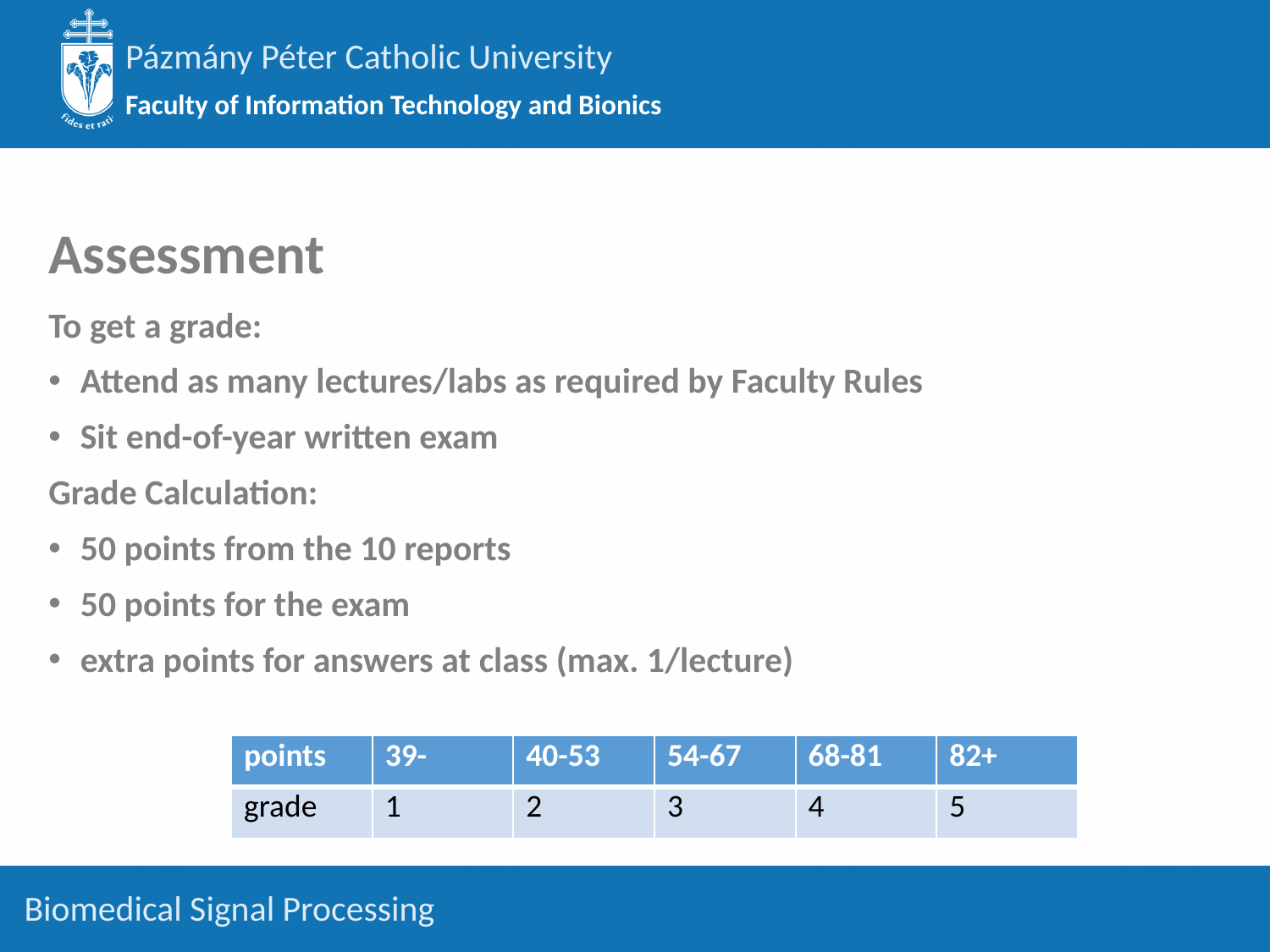

# Assessment
To get a grade:
Attend as many lectures/labs as required by Faculty Rules
Sit end-of-year written exam
Grade Calculation:
50 points from the 10 reports
50 points for the exam
extra points for answers at class (max. 1/lecture)

| points | 39- | 40-53 | 54-67 | 68-81 | 82+ |
| --- | --- | --- | --- | --- | --- |
| grade | 1 | 2 | 3 | 4 | 5 |